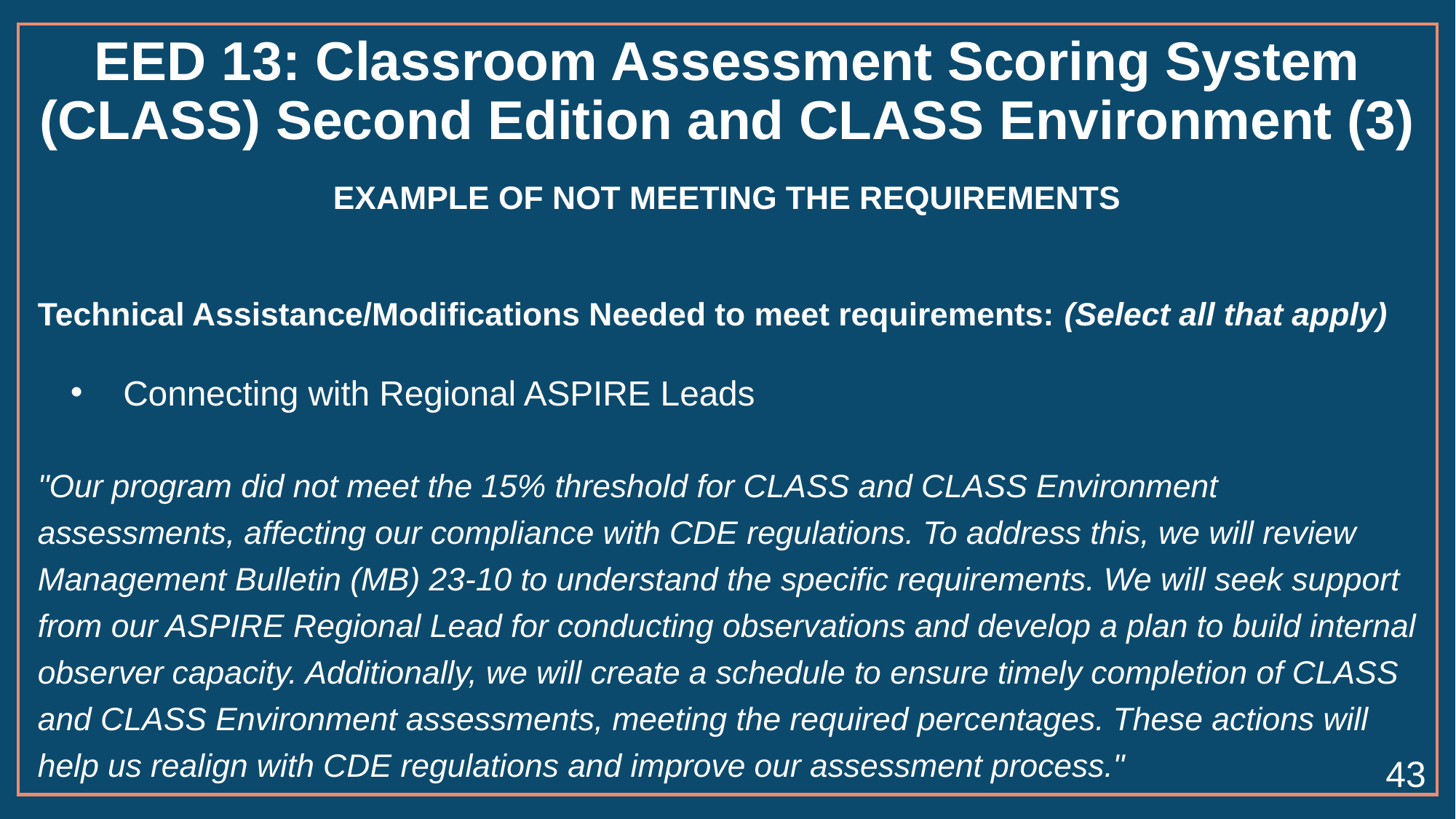

# EED 13: Classroom Assessment Scoring System (CLASS) Second Edition and CLASS Environment (3)
EXAMPLE OF NOT MEETING THE REQUIREMENTS

Technical Assistance/Modifications Needed to meet requirements: (Select all that apply)

Connecting with Regional ASPIRE Leads

"Our program did not meet the 15% threshold for CLASS and CLASS Environment assessments, affecting our compliance with CDE regulations. To address this, we will review Management Bulletin (MB) 23-10 to understand the specific requirements. We will seek support from our ASPIRE Regional Lead for conducting observations and develop a plan to build internal observer capacity. Additionally, we will create a schedule to ensure timely completion of CLASS and CLASS Environment assessments, meeting the required percentages. These actions will help us realign with CDE regulations and improve our assessment process."

43